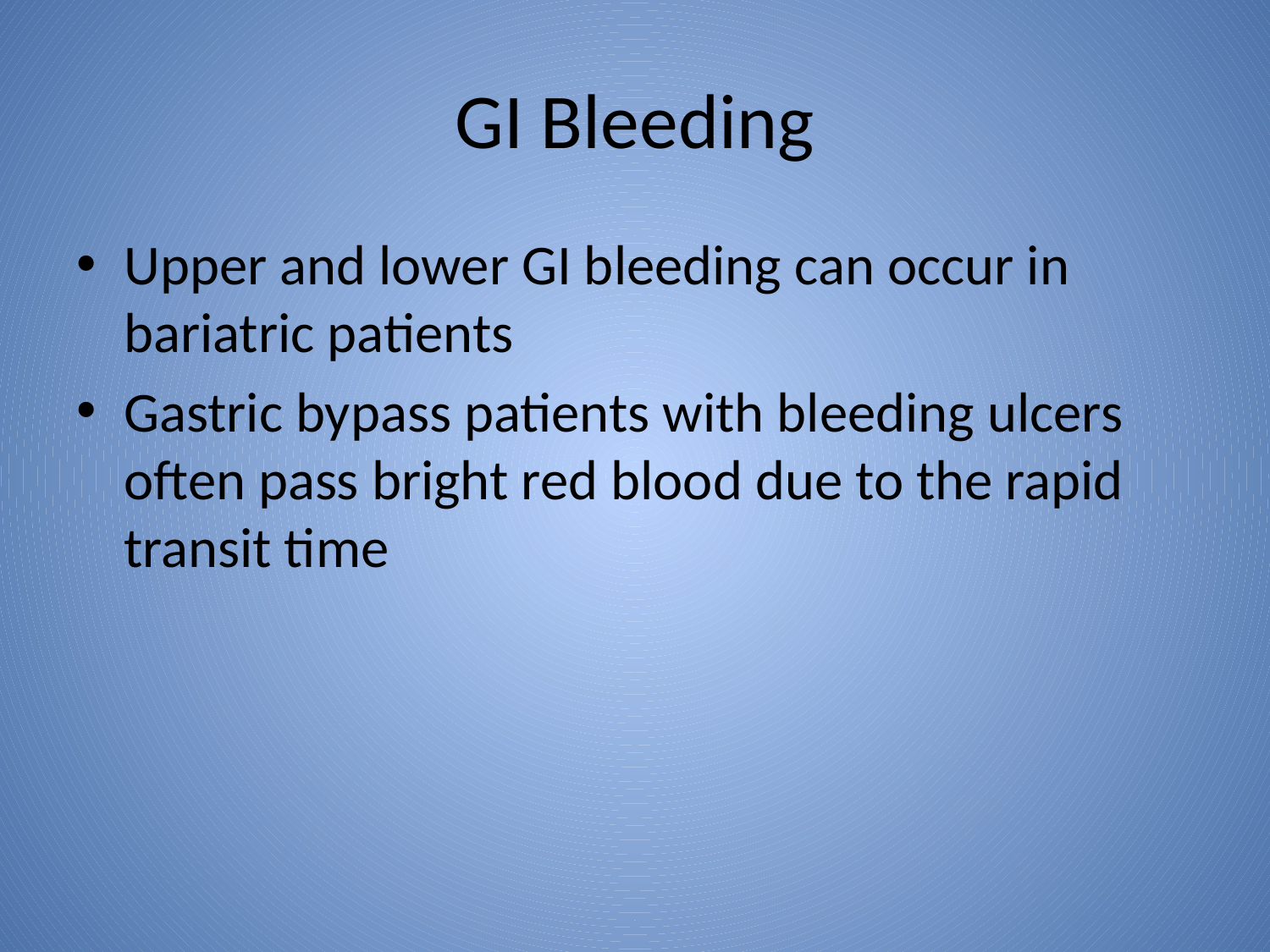

# GI Bleeding
Upper and lower GI bleeding can occur in bariatric patients
Gastric bypass patients with bleeding ulcers often pass bright red blood due to the rapid transit time